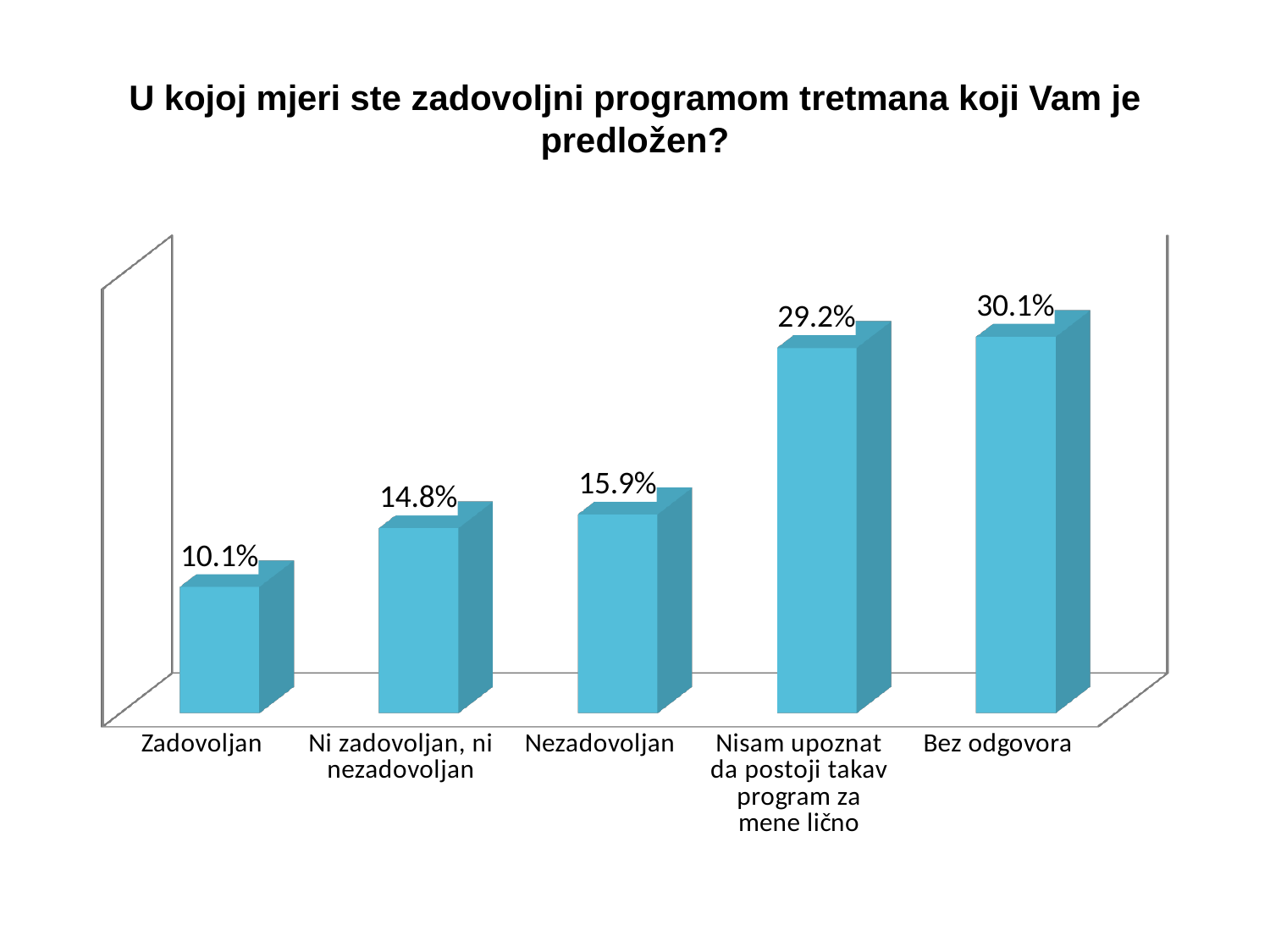

# U kojoj mjeri ste zadovoljni programom tretmana koji Vam je predložen?

[unsupported chart]